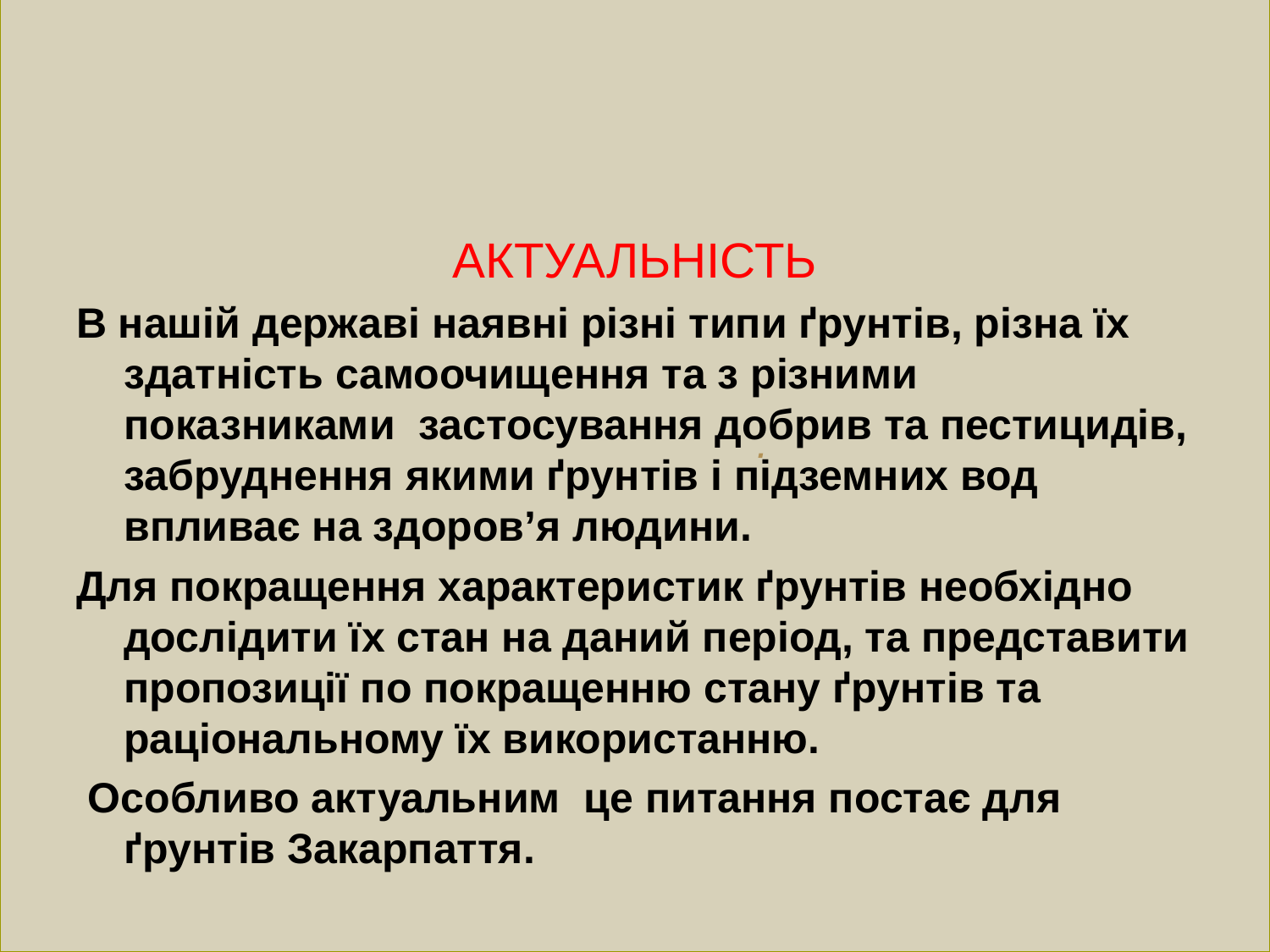

АКТУАЛЬНІСТЬ
В нашій державі наявні різні типи ґрунтів, різна їх здатність самоочищення та з різними показниками  застосування добрив та пестицидів, забруднення якими ґрунтів і підземних вод впливає на здоров’я людини.
Для покращення характеристик ґрунтів необхідно дослідити їх стан на даний період, та представити пропозиції по покращенню стану ґрунтів та раціональному їх використанню.
 Особливо актуальним  це питання постає для ґрунтів Закарпаття.

         	 .